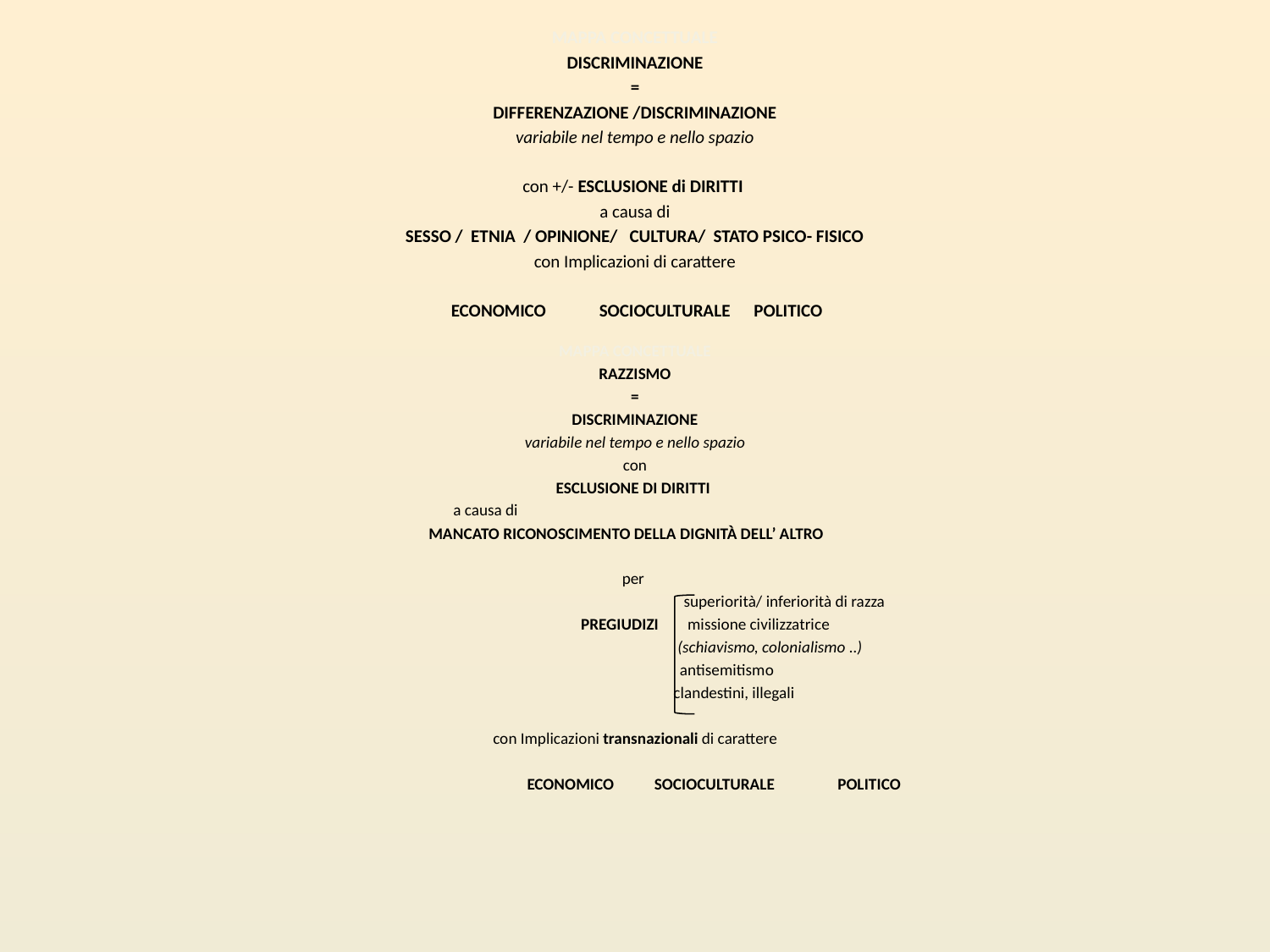

MAPPA CONCETTUALE
DISCRIMINAZIONE
=
DIFFERENZAZIONE /DISCRIMINAZIONE
 variabile nel tempo e nello spazio

con +/- ESCLUSIONE di DIRITTI
a causa di
SESSO /  ETNIA  / OPINIONE/   CULTURA/  STATO PSICO- FISICO
con Implicazioni di carattere

 ECONOMICO	        SOCIOCULTURALE 	POLITICO

MAPPA CONCETTUALE
RAZZISMO
=
DISCRIMINAZIONE
variabile nel tempo e nello spazio
con
ESCLUSIONE DI DIRITTI
 a causa di
    MANCATO RICONOSCIMENTO DELLA DIGNITÀ DELL’ ALTRO

per
                                                                                   superiorità/ inferiorità di razza
                                        PREGIUDIZI        missione civilizzatrice
                                                                            (schiavismo, colonialismo ..)
                                                   antisemitismo
                                                             clandestini, illegali

con Implicazioni transnazionali di carattere

                                              ECONOMICO	           SOCIOCULTURALE 	          POLITICO